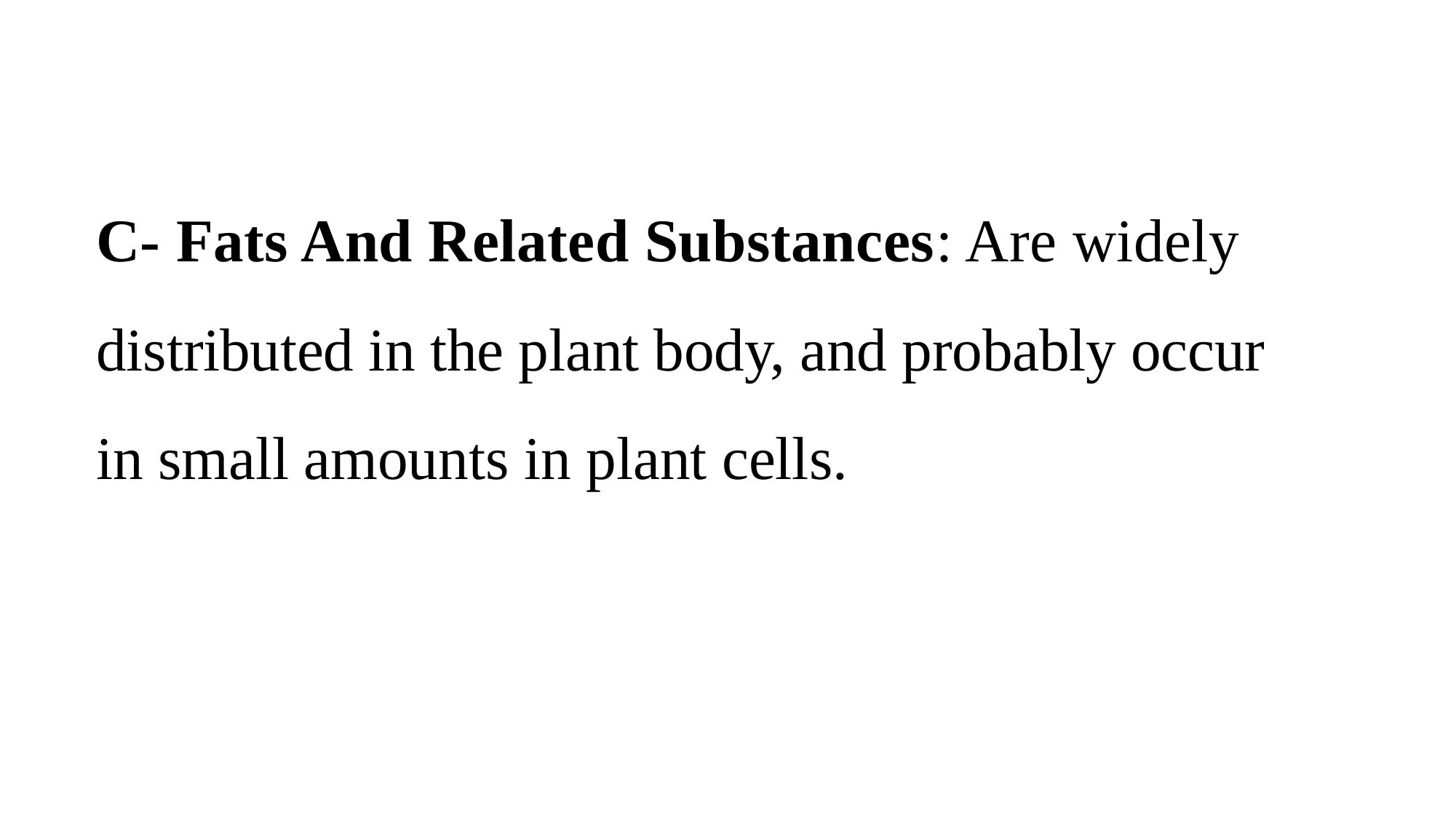

C- Fats And Related Substances: Are widely distributed in the plant body, and probably occur in small amounts in plant cells.